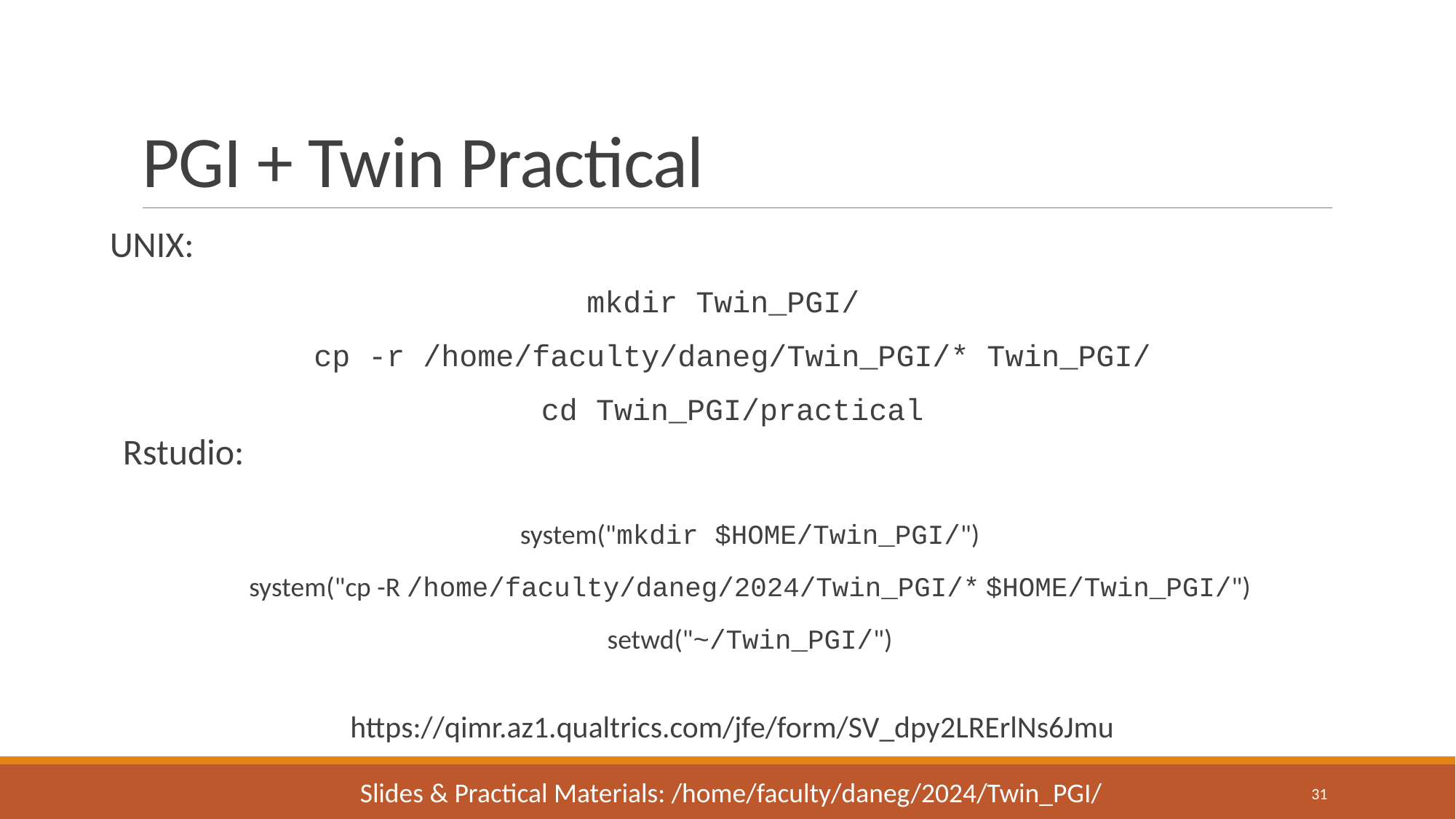

# PGI + Twin Practical
UNIX:
mkdir Twin_PGI/
cp -r /home/faculty/daneg/Twin_PGI/* Twin_PGI/
cd Twin_PGI/practical
Rstudio:

system("mkdir $HOME/Twin_PGI/")

system("cp -R /home/faculty/daneg/2024/Twin_PGI/* $HOME/Twin_PGI/")

setwd("~/Twin_PGI/")

https://qimr.az1.qualtrics.com/jfe/form/SV_dpy2LRErlNs6Jmu

Slides & Practical Materials: /home/faculty/daneg/2024/Twin_PGI/
31